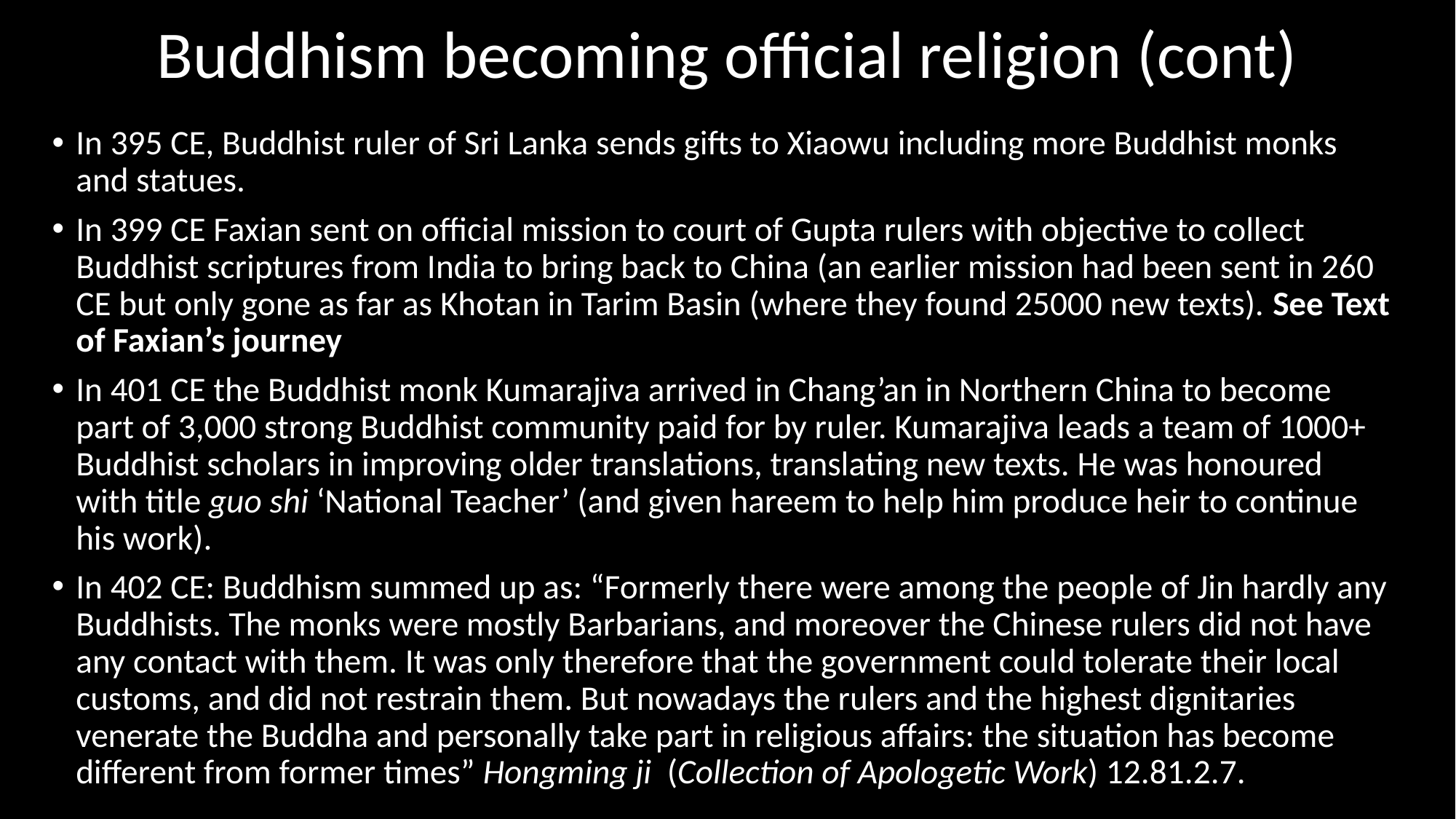

# Buddhism becoming official religion (cont)
In 395 CE, Buddhist ruler of Sri Lanka sends gifts to Xiaowu including more Buddhist monks and statues.
In 399 CE Faxian sent on official mission to court of Gupta rulers with objective to collect Buddhist scriptures from India to bring back to China (an earlier mission had been sent in 260 CE but only gone as far as Khotan in Tarim Basin (where they found 25000 new texts). See Text of Faxian’s journey
In 401 CE the Buddhist monk Kumarajiva arrived in Chang’an in Northern China to become part of 3,000 strong Buddhist community paid for by ruler. Kumarajiva leads a team of 1000+ Buddhist scholars in improving older translations, translating new texts. He was honoured with title guo shi ‘National Teacher’ (and given hareem to help him produce heir to continue his work).
In 402 CE: Buddhism summed up as: “Formerly there were among the people of Jin hardly any Buddhists. The monks were mostly Barbarians, and moreover the Chinese rulers did not have any contact with them. It was only therefore that the government could tolerate their local customs, and did not restrain them. But nowadays the rulers and the highest dignitaries venerate the Buddha and personally take part in religious affairs: the situation has become different from former times” Hongming ji  (Collection of Apologetic Work) 12.81.2.7.